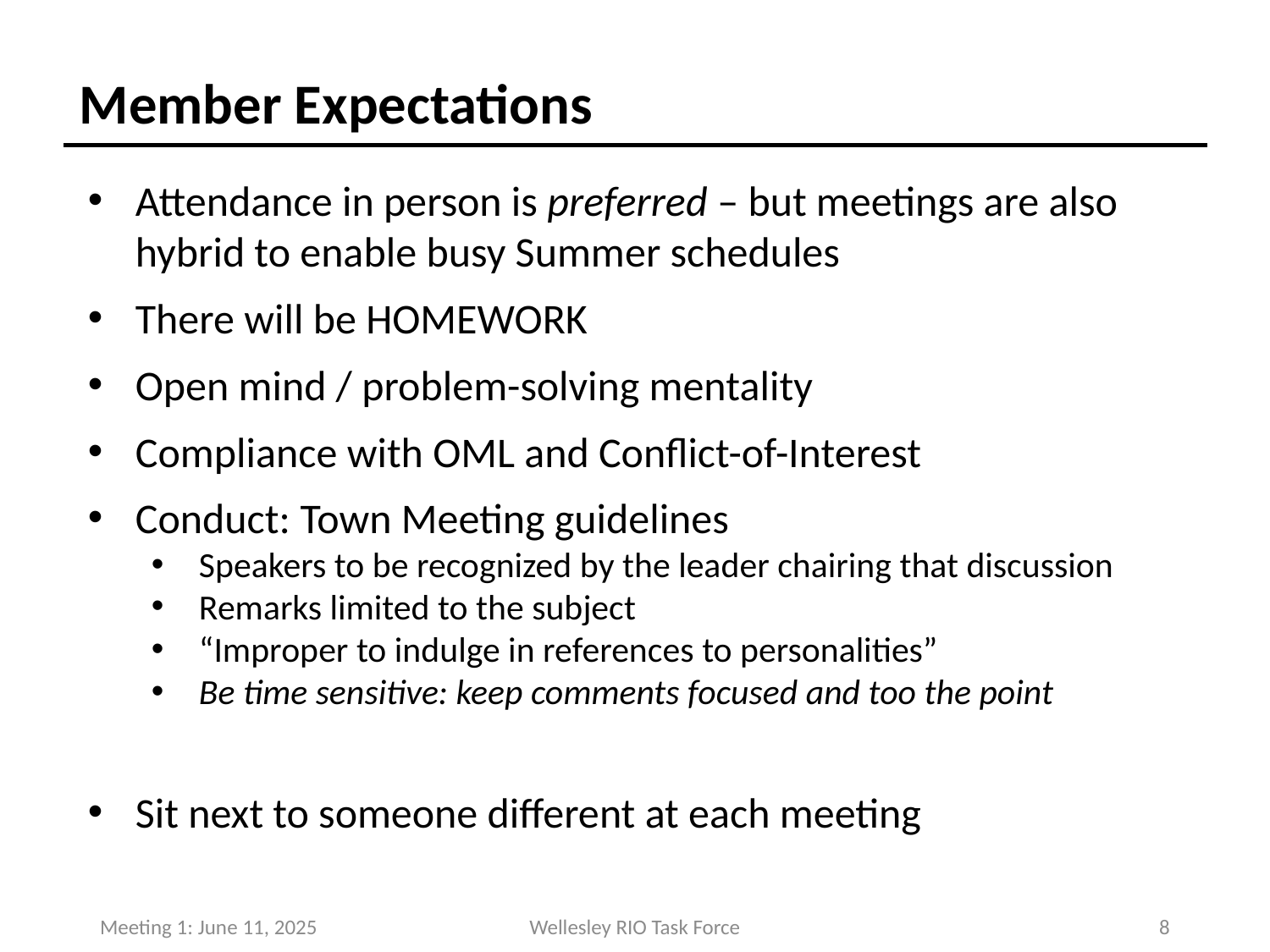

# Member Expectations
Attendance in person is preferred – but meetings are also hybrid to enable busy Summer schedules
There will be HOMEWORK
Open mind / problem-solving mentality
Compliance with OML and Conflict-of-Interest
Conduct: Town Meeting guidelines
Speakers to be recognized by the leader chairing that discussion
Remarks limited to the subject
“Improper to indulge in references to personalities”
Be time sensitive: keep comments focused and too the point

Sit next to someone different at each meeting

Meeting 1: June 11, 2025
Wellesley RIO Task Force
8